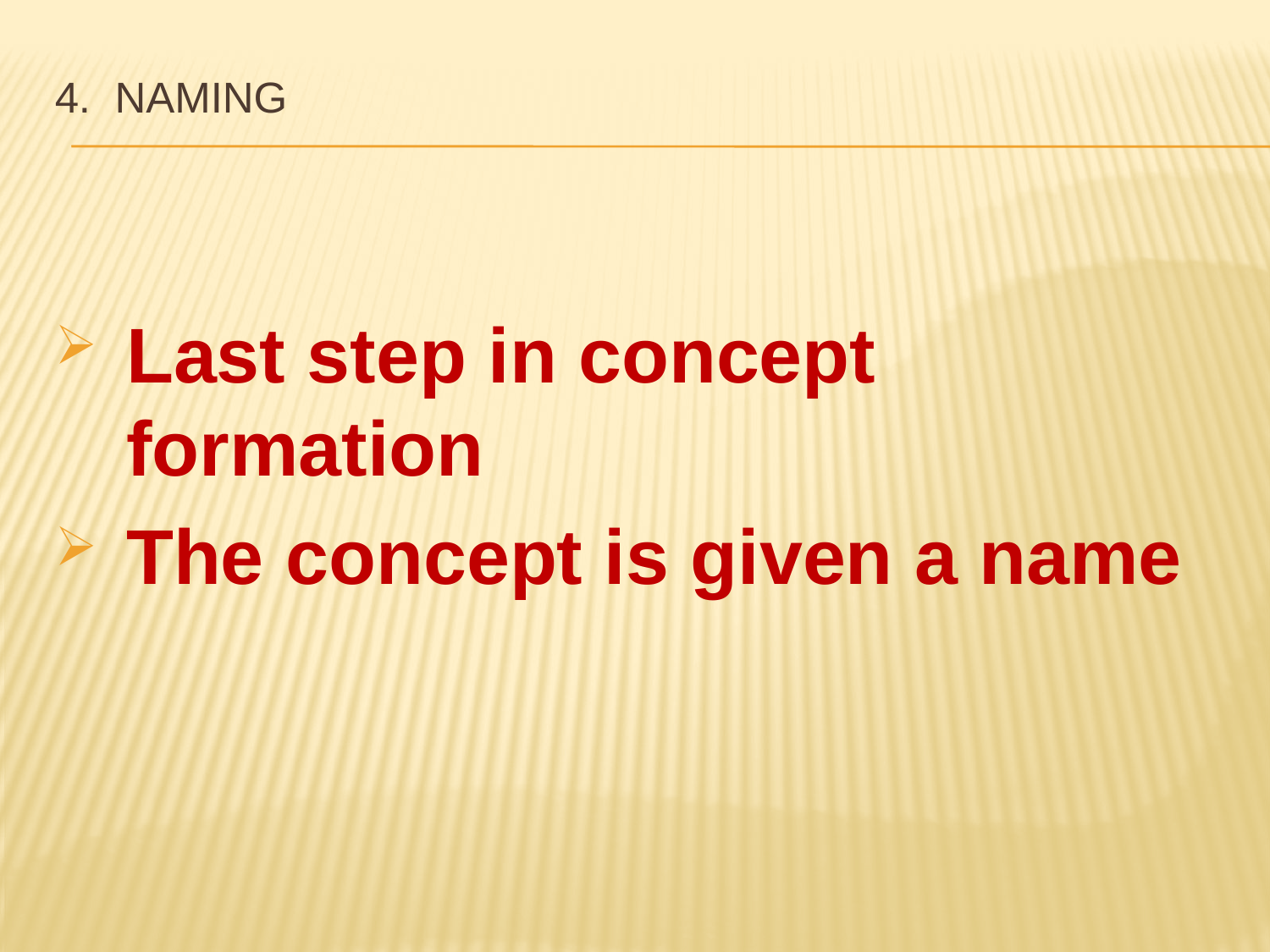

# 4.  Naming

Last step in concept formation
The concept is given a name